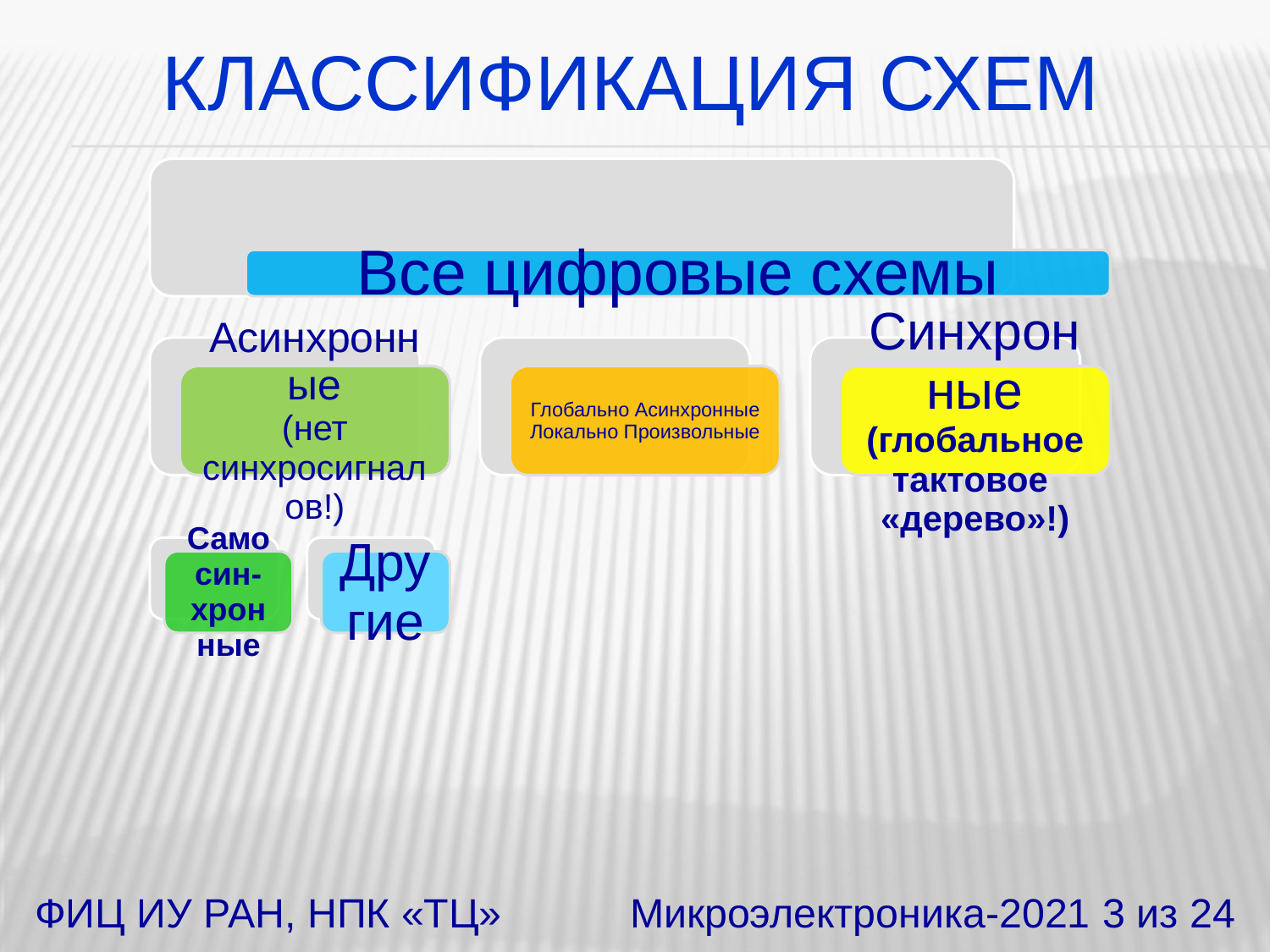

# Классификация схем
Все цифровые схемы
Асинхронные
(нет синхросигналов!)
Самосин-хронные
Другие
Синхронные
(глобальное тактовое
«дерево»!)
Глобально Асинхронные
Локально Произвольные

ФИЦ ИУ РАН, НПК «ТЦ» 	       Микроэлектроника-2021		3 из 24